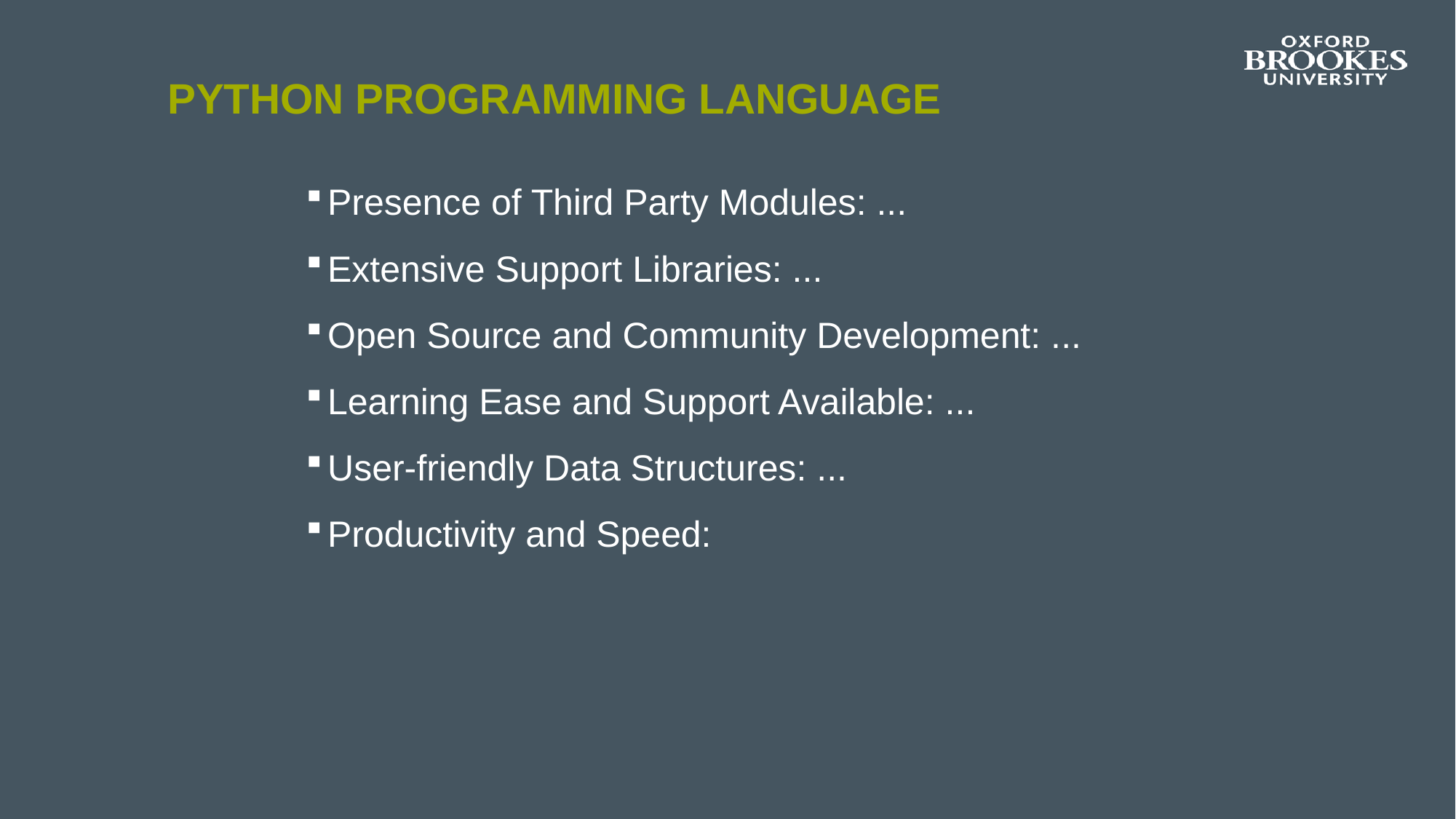

# Python programming language
Presence of Third Party Modules: ...
Extensive Support Libraries: ...
Open Source and Community Development: ...
Learning Ease and Support Available: ...
User-friendly Data Structures: ...
Productivity and Speed: